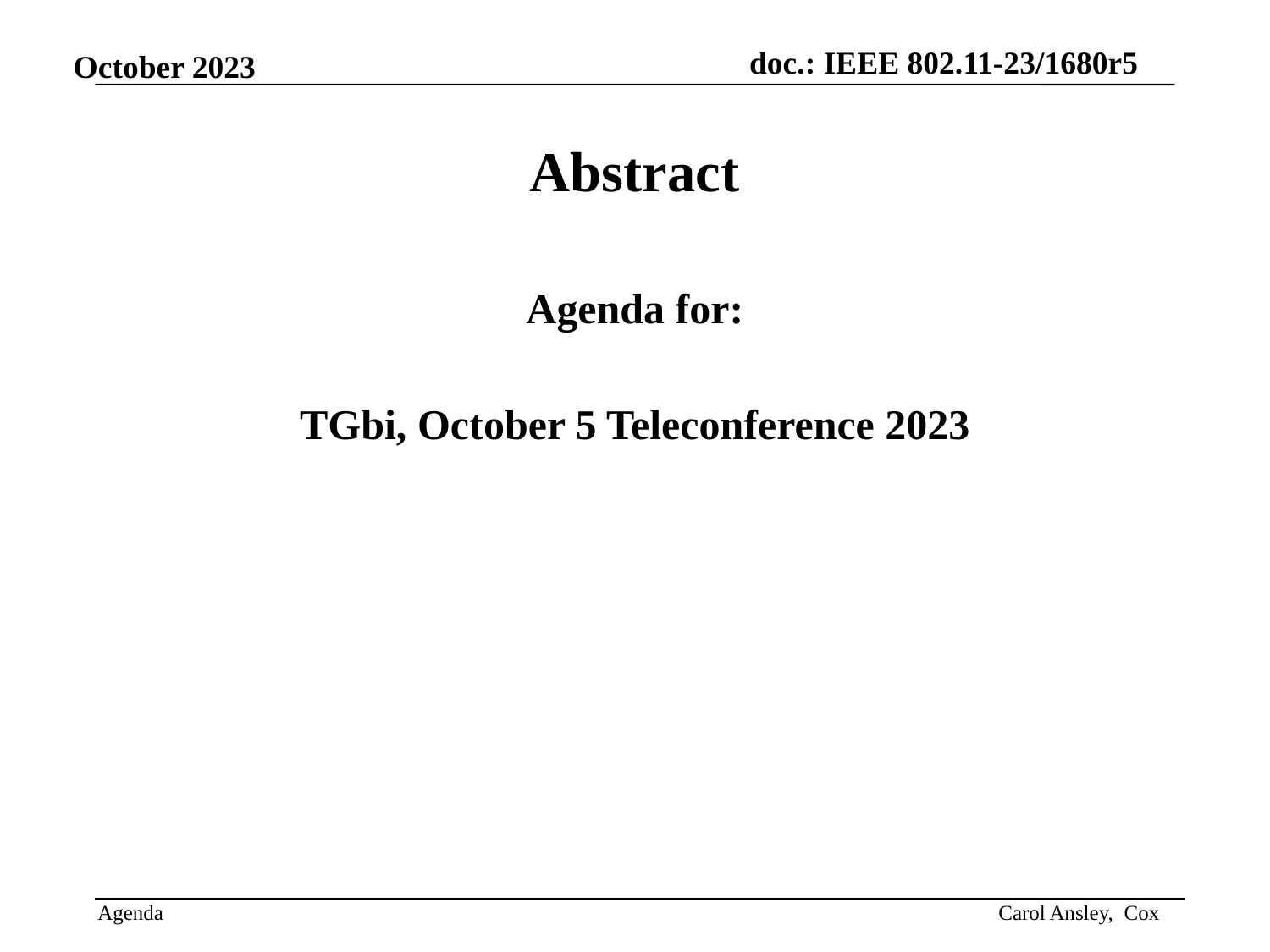

Abstract
Agenda for:

TGbi, October 5 Teleconference 2023